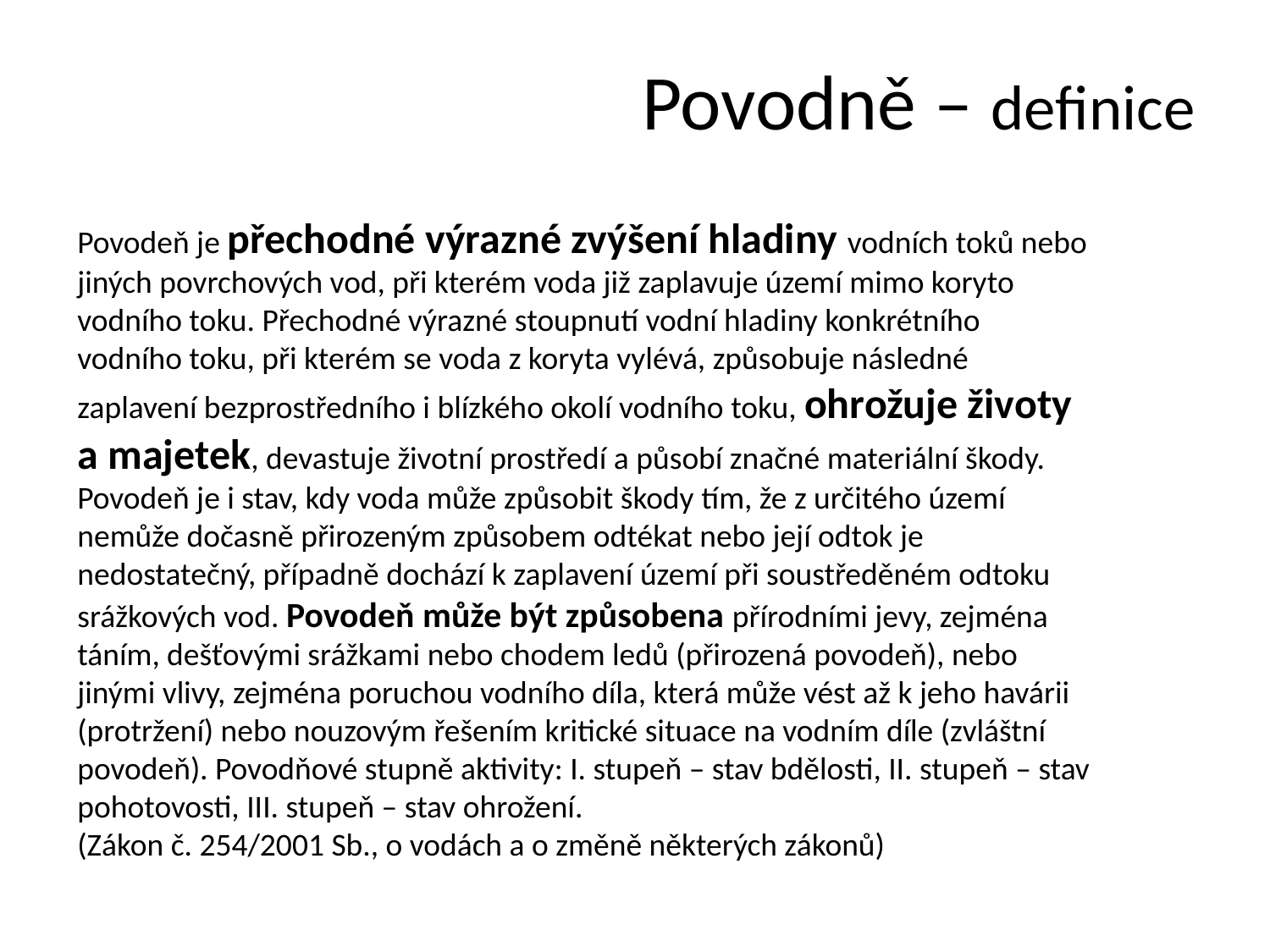

Povodně – definice
Povodeň je přechodné výrazné zvýšení hladiny vodních toků nebo jiných povrchových vod, při kterém voda již zaplavuje území mimo koryto vodního toku. Přechodné výrazné stoupnutí vodní hladiny konkrétního vodního toku, při kterém se voda z koryta vylévá, způsobuje následné zaplavení bezprostředního i blízkého okolí vodního toku, ohrožuje životy a majetek, devastuje životní prostředí a působí značné materiální škody. Povodeň je i stav, kdy voda může způsobit škody tím, že z určitého území nemůže dočasně přirozeným způsobem odtékat nebo její odtok je nedostatečný, případně dochází k zaplavení území při soustředěném odtoku srážkových vod. Povodeň může být způsobena přírodními jevy, zejména táním, dešťovými srážkami nebo chodem ledů (přirozená povodeň), nebo jinými vlivy, zejména poruchou vodního díla, která může vést až k jeho havárii (protržení) nebo nouzovým řešením kritické situace na vodním díle (zvláštní povodeň). Povodňové stupně aktivity: I. stupeň – stav bdělosti, II. stupeň – stav pohotovosti, III. stupeň – stav ohrožení.
(Zákon č. 254/2001 Sb., o vodách a o změně některých zákonů)